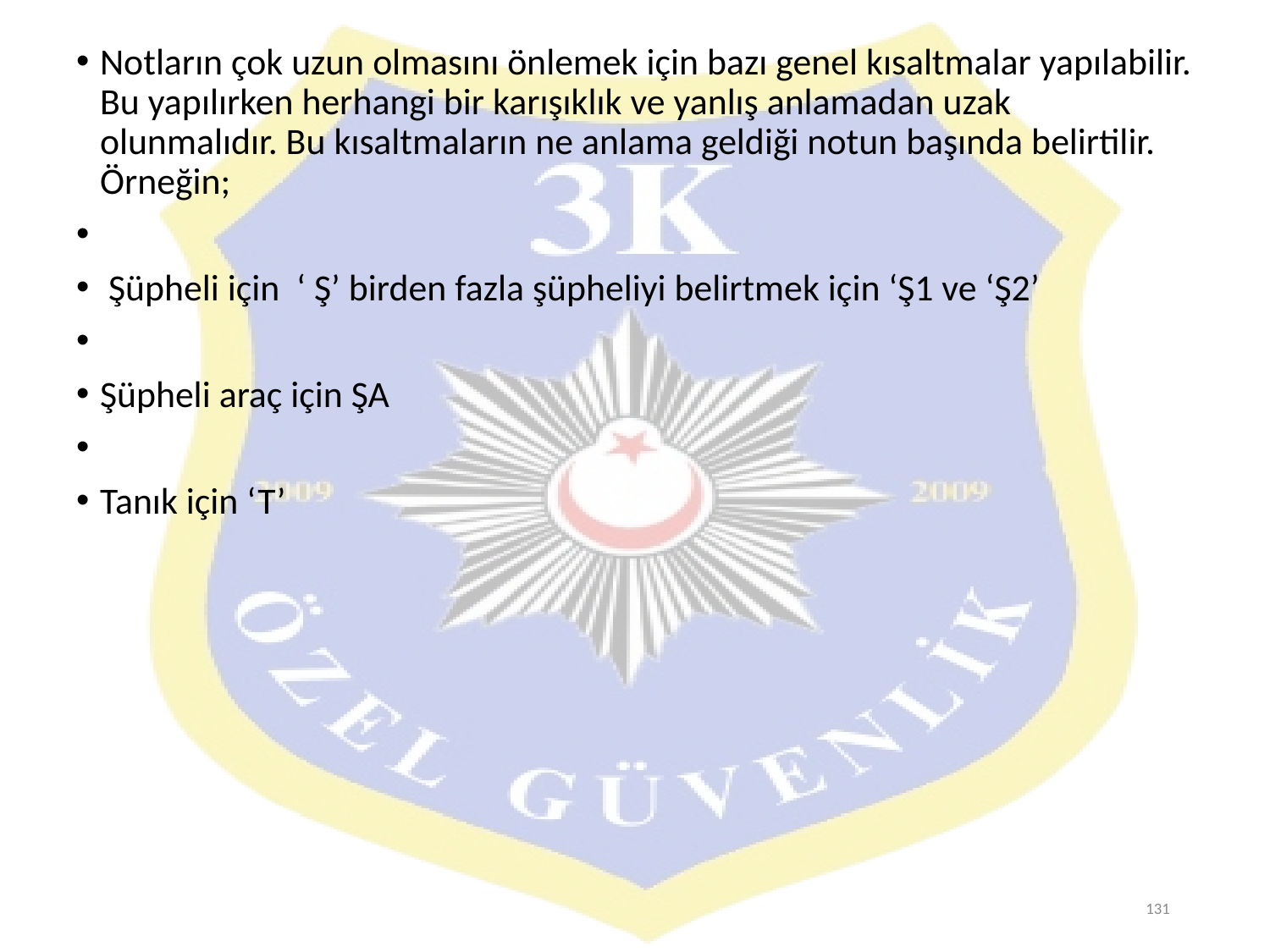

Notların çok uzun olmasını önlemek için bazı genel kısaltmalar yapılabilir. Bu yapılırken herhangi bir karışıklık ve yanlış anlamadan uzak olunmalıdır. Bu kısaltmaların ne anlama geldiği notun başında belirtilir. Örneğin;

 Şüpheli için  ‘ Ş’ birden fazla şüpheliyi belirtmek için ‘Ş1 ve ‘Ş2’

Şüpheli araç için ŞA

Tanık için ‘T’

131